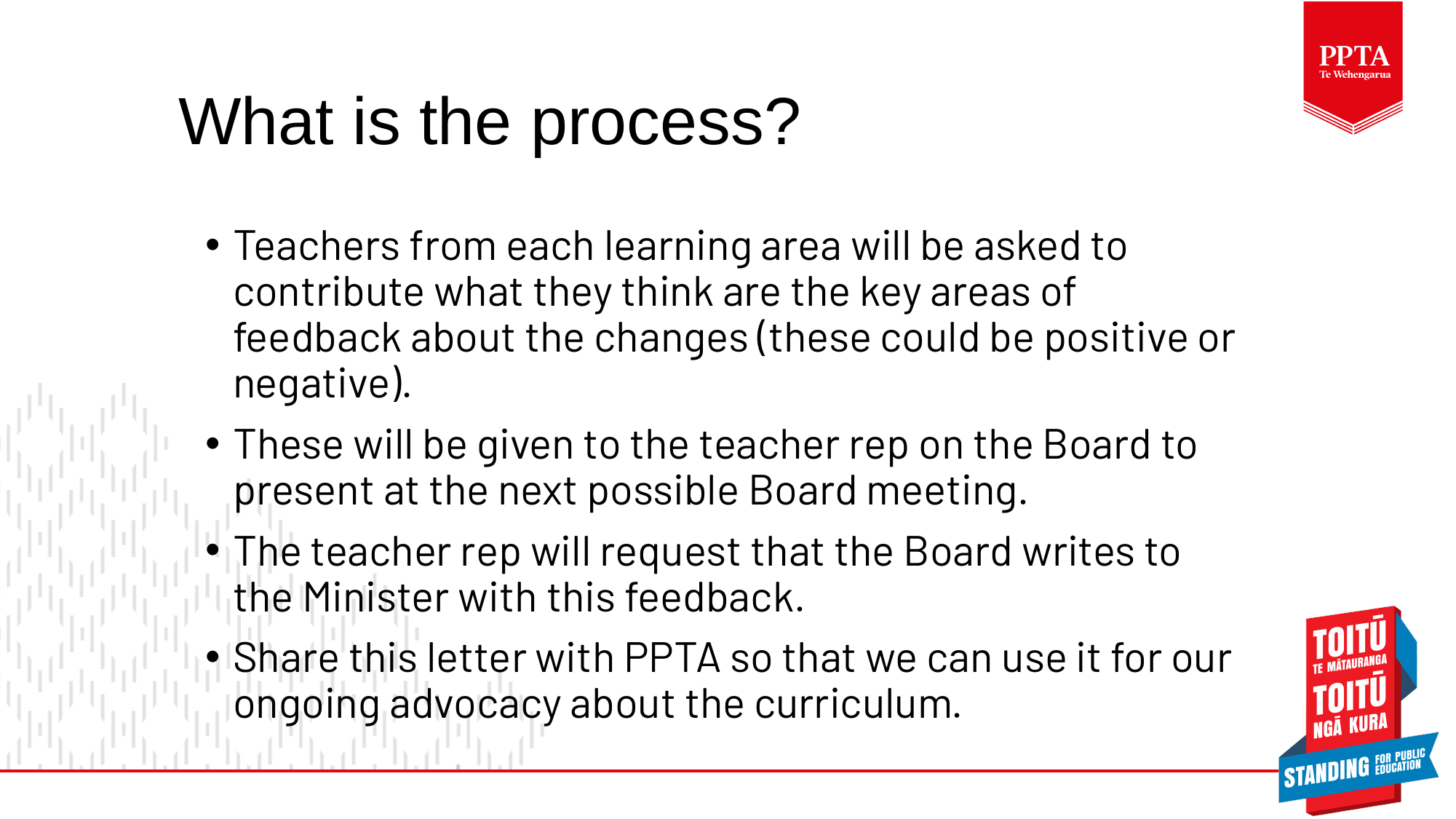

# What is the process?
Teachers from each learning area will be asked to contribute what they think are the key areas of feedback about the changes (these could be positive or negative).
These will be given to the teacher rep on the Board to present at the next possible Board meeting.
The teacher rep will request that the Board writes to the Minister with this feedback.
Share this letter with PPTA so that we can use it for our ongoing advocacy about the curriculum.